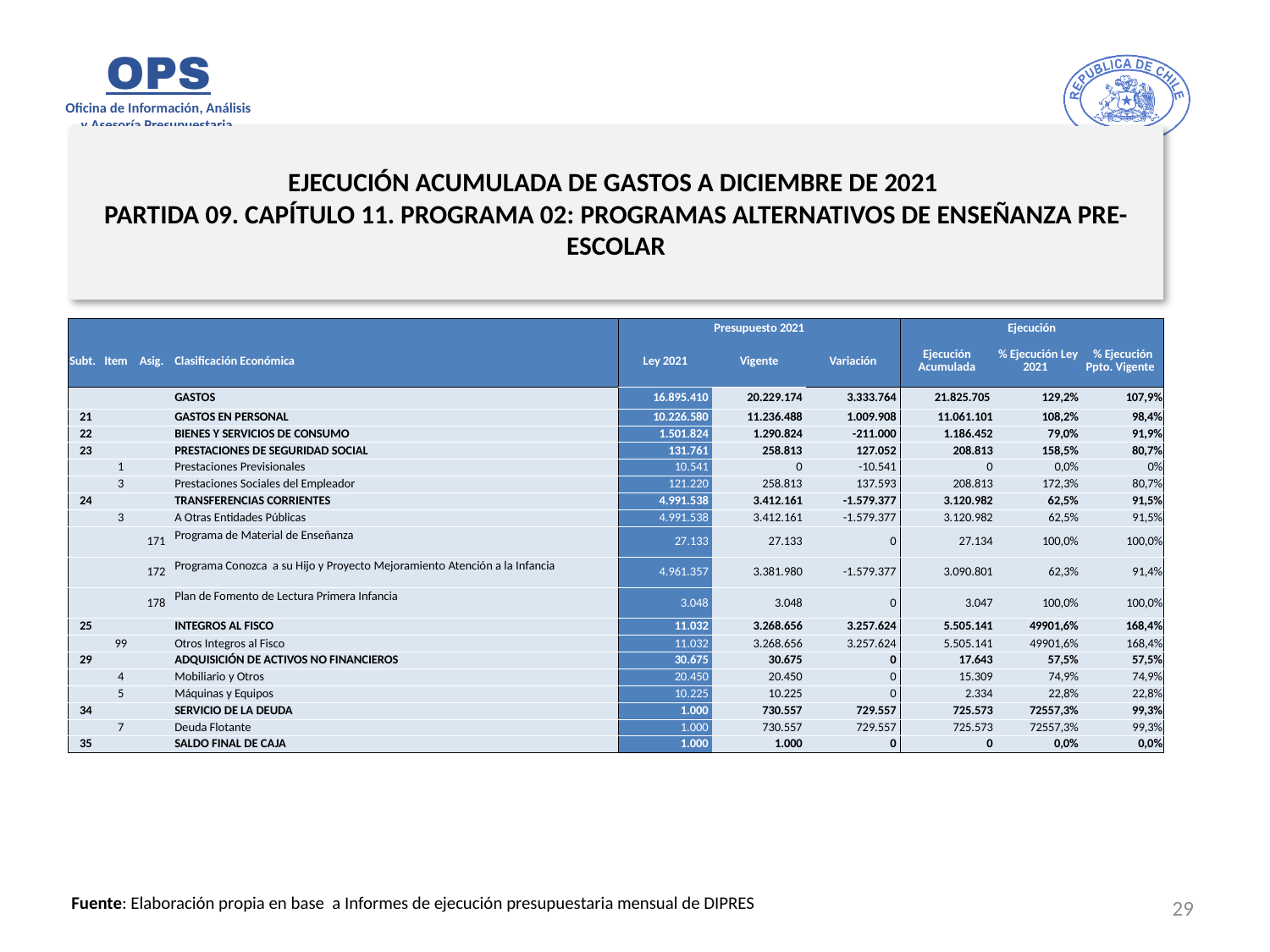

# EJECUCIÓN ACUMULADA DE GASTOS A DICIEMBRE DE 2021 PARTIDA 09. CAPÍTULO 11. PROGRAMA 02: PROGRAMAS ALTERNATIVOS DE ENSEÑANZA PRE-ESCOLAR
en miles de pesos 2021
|  |  |  |  | Presupuesto 2021 |  |  | Ejecución |  |  |
| --- | --- | --- | --- | --- | --- | --- | --- | --- | --- |
| Subt. | Item | Asig. | Clasificación Económica | Ley 2021 | Vigente | Variación | Ejecución Acumulada | % Ejecución Ley 2021 | % Ejecución Ppto. Vigente |
|  |  |  | GASTOS | 16.895.410 | 20.229.174 | 3.333.764 | 21.825.705 | 129,2% | 107,9% |
| 21 |  |  | GASTOS EN PERSONAL | 10.226.580 | 11.236.488 | 1.009.908 | 11.061.101 | 108,2% | 98,4% |
| 22 |  |  | BIENES Y SERVICIOS DE CONSUMO | 1.501.824 | 1.290.824 | -211.000 | 1.186.452 | 79,0% | 91,9% |
| 23 |  |  | PRESTACIONES DE SEGURIDAD SOCIAL | 131.761 | 258.813 | 127.052 | 208.813 | 158,5% | 80,7% |
|  | 1 |  | Prestaciones Previsionales | 10.541 | 0 | -10.541 | 0 | 0,0% | 0% |
|  | 3 |  | Prestaciones Sociales del Empleador | 121.220 | 258.813 | 137.593 | 208.813 | 172,3% | 80,7% |
| 24 |  |  | TRANSFERENCIAS CORRIENTES | 4.991.538 | 3.412.161 | -1.579.377 | 3.120.982 | 62,5% | 91,5% |
|  | 3 |  | A Otras Entidades Públicas | 4.991.538 | 3.412.161 | -1.579.377 | 3.120.982 | 62,5% | 91,5% |
|  |  | 171 | Programa de Material de Enseñanza | 27.133 | 27.133 | 0 | 27.134 | 100,0% | 100,0% |
|  |  | 172 | Programa Conozca a su Hijo y Proyecto Mejoramiento Atención a la Infancia | 4.961.357 | 3.381.980 | -1.579.377 | 3.090.801 | 62,3% | 91,4% |
|  |  | 178 | Plan de Fomento de Lectura Primera Infancia | 3.048 | 3.048 | 0 | 3.047 | 100,0% | 100,0% |
| 25 |  |  | INTEGROS AL FISCO | 11.032 | 3.268.656 | 3.257.624 | 5.505.141 | 49901,6% | 168,4% |
|  | 99 |  | Otros Integros al Fisco | 11.032 | 3.268.656 | 3.257.624 | 5.505.141 | 49901,6% | 168,4% |
| 29 |  |  | ADQUISICIÓN DE ACTIVOS NO FINANCIEROS | 30.675 | 30.675 | 0 | 17.643 | 57,5% | 57,5% |
|  | 4 |  | Mobiliario y Otros | 20.450 | 20.450 | 0 | 15.309 | 74,9% | 74,9% |
|  | 5 |  | Máquinas y Equipos | 10.225 | 10.225 | 0 | 2.334 | 22,8% | 22,8% |
| 34 |  |  | SERVICIO DE LA DEUDA | 1.000 | 730.557 | 729.557 | 725.573 | 72557,3% | 99,3% |
|  | 7 |  | Deuda Flotante | 1.000 | 730.557 | 729.557 | 725.573 | 72557,3% | 99,3% |
| 35 |  |  | SALDO FINAL DE CAJA | 1.000 | 1.000 | 0 | 0 | 0,0% | 0,0% |
29